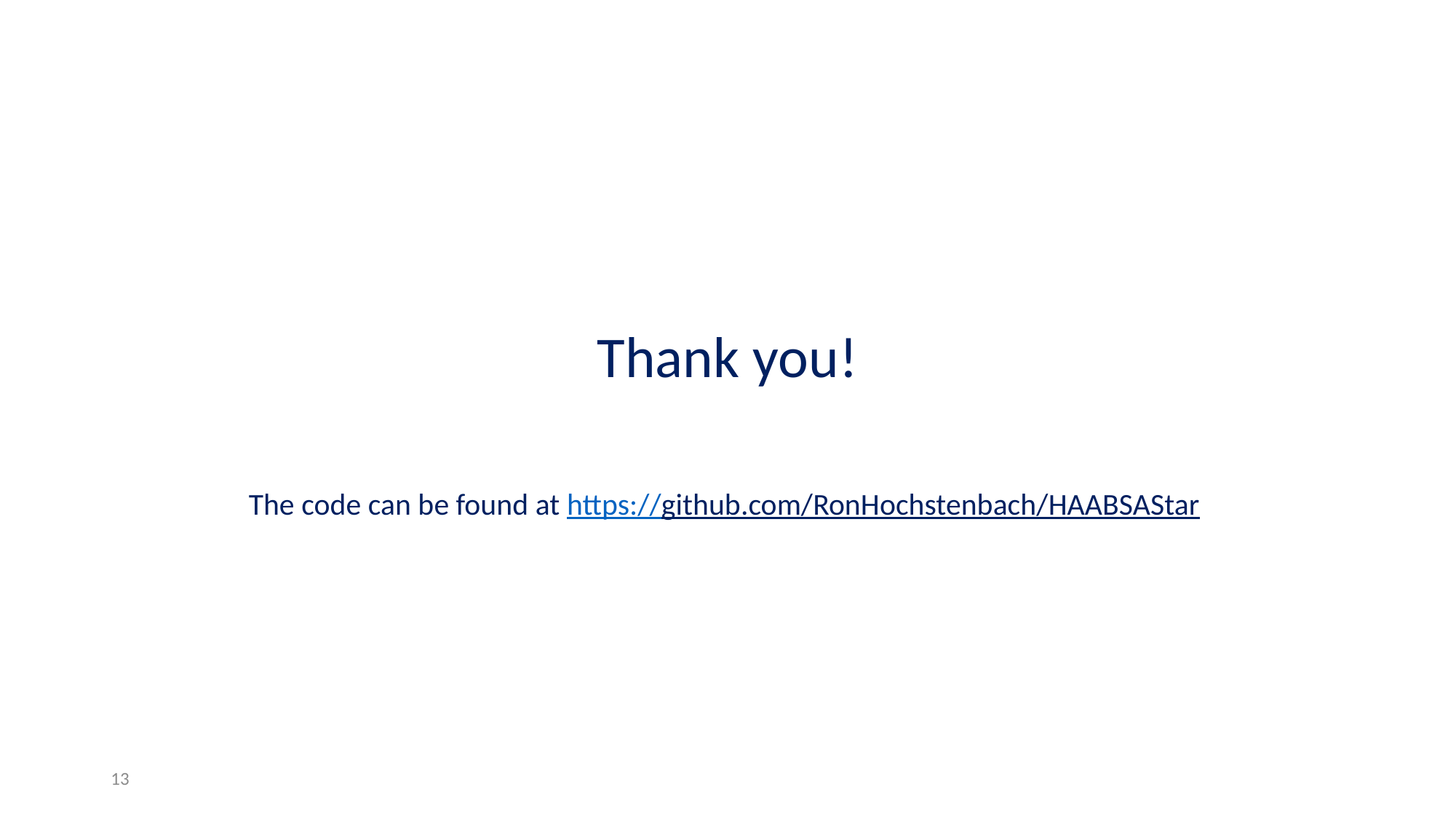

# Thank you! The code can be found at https://github.com/RonHochstenbach/HAABSAStar

13